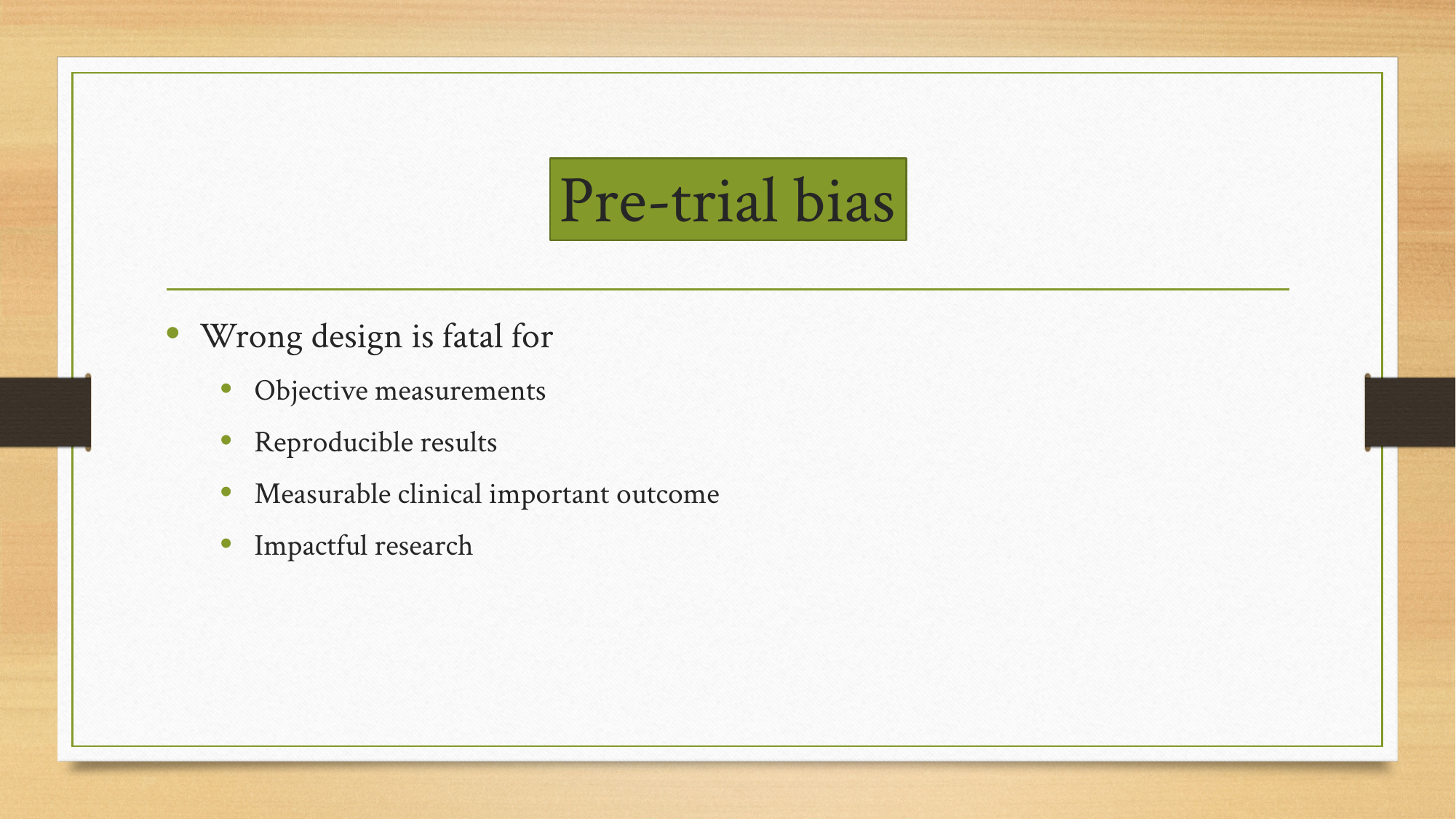

# Pre-trial bias

Wrong design is fatal for
Objective measurements
Reproducible results
Measurable clinical important outcome
Impactful research